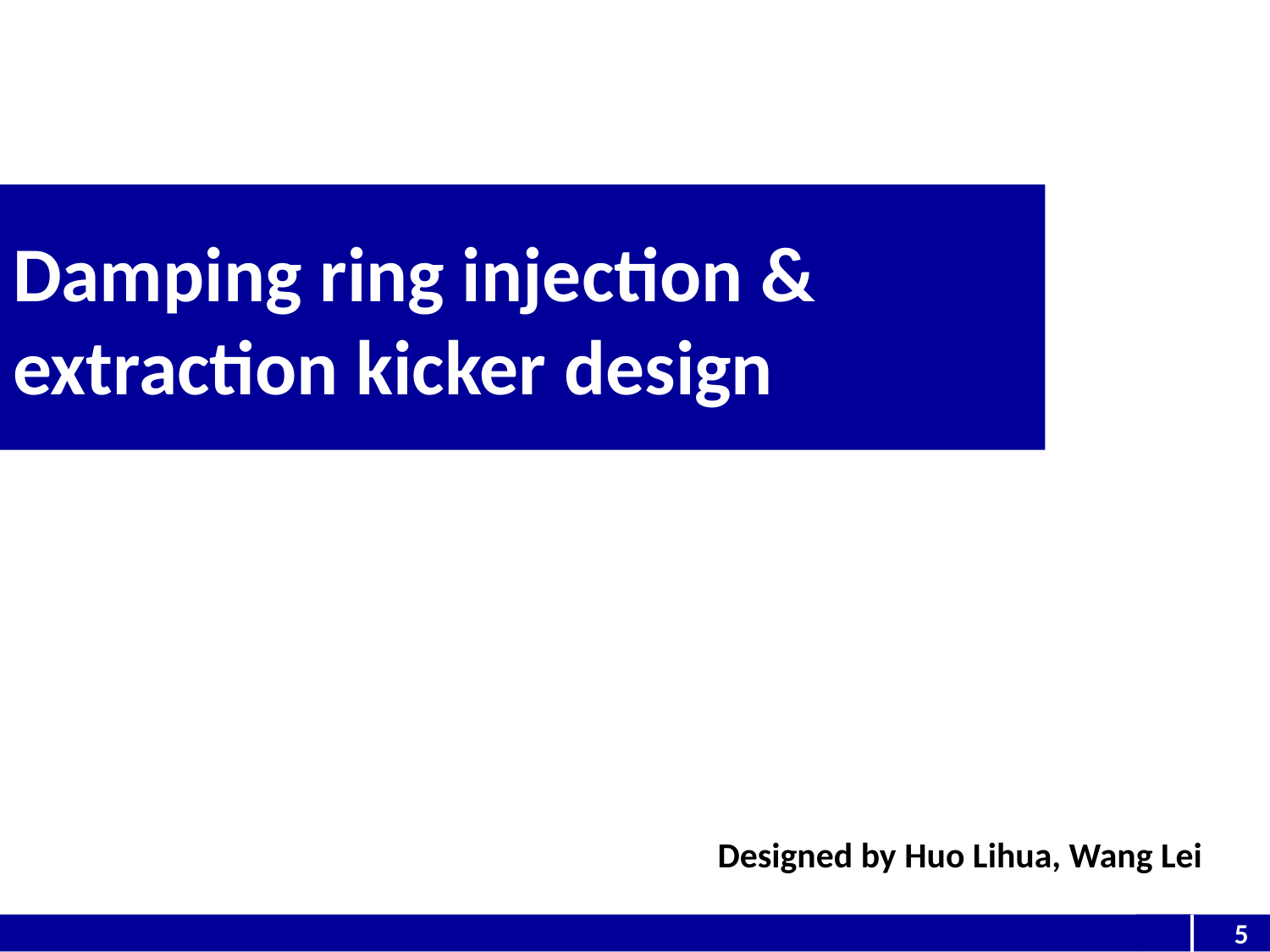

Damping ring injection & extraction kicker design
Designed by Huo Lihua, Wang Lei